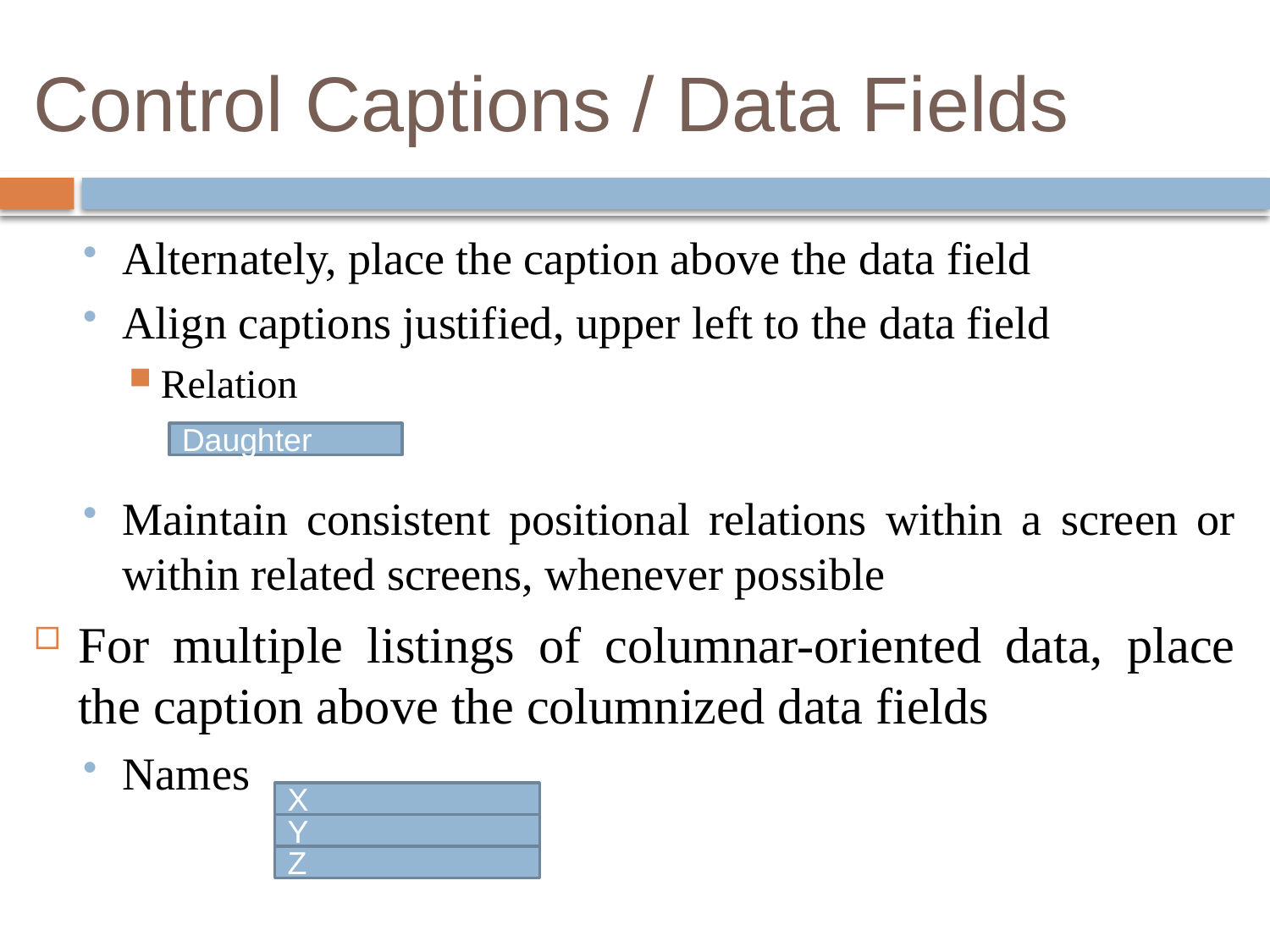

# Control Captions / Data Fields
Alternately, place the caption above the data field
Align captions justified, upper left to the data field
Relation

Maintain consistent positional relations within a screen or within related screens, whenever possible
For multiple listings of columnar-oriented data, place the caption above the columnized data fields
Names
Daughter
X
Y
Z